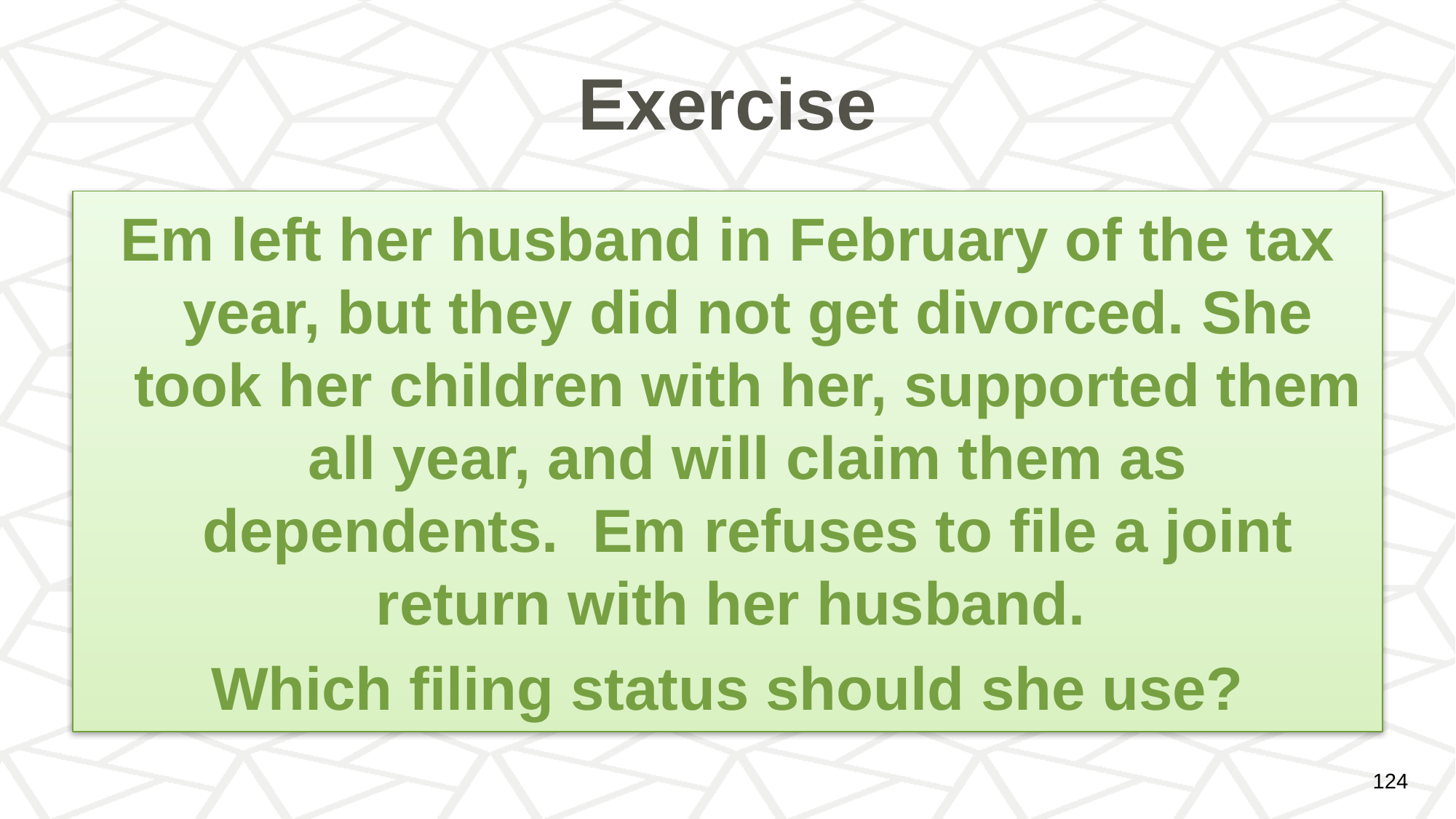

# Exercise
Em left her husband in February of the tax year, but they did not get divorced. She took her children with her, supported them all year, and will claim them as dependents.  Em refuses to file a joint return with her husband.
Which filing status should she use?
124